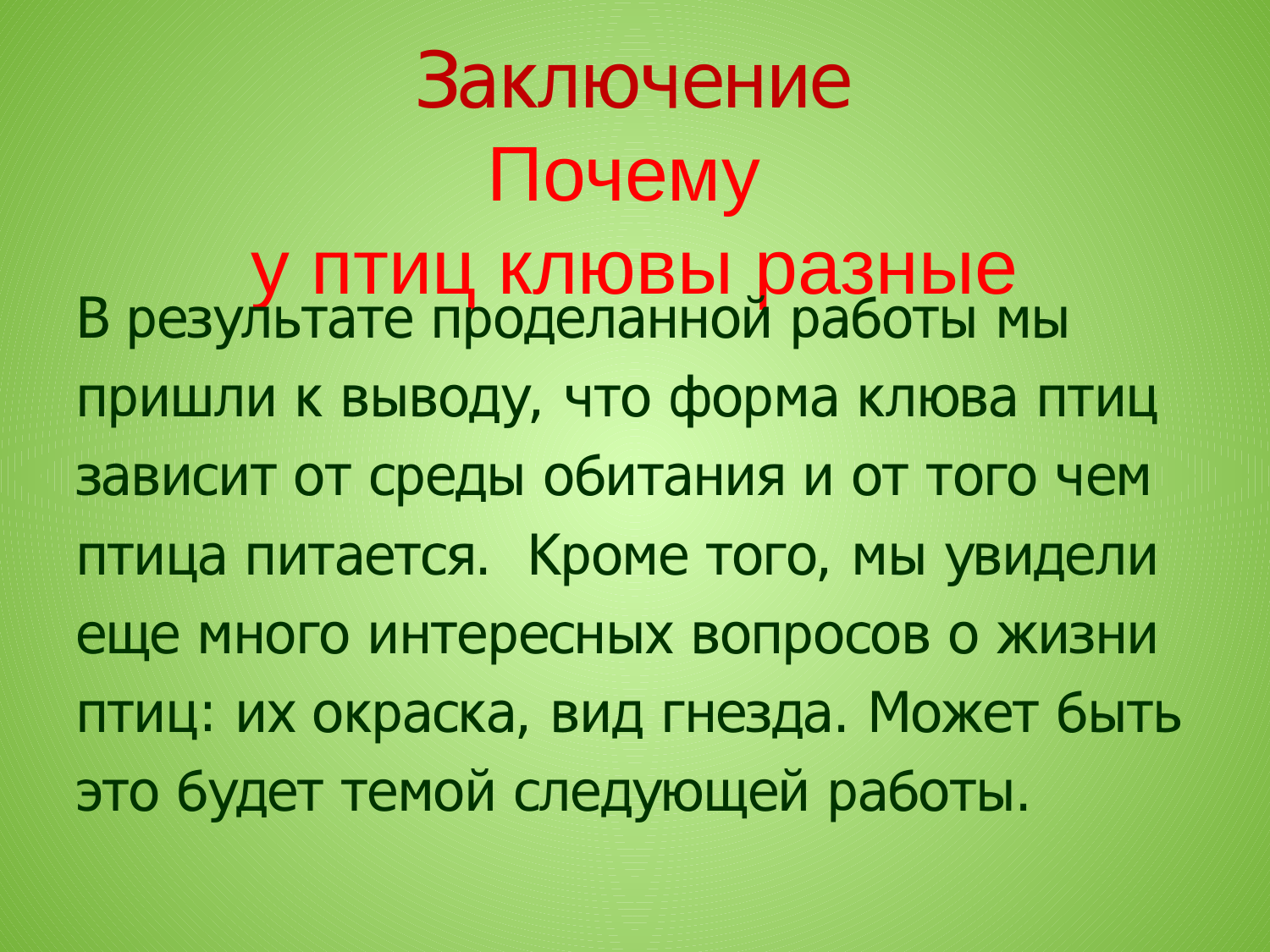

# Заключение Почему у птиц клювы разные
В результате проделанной работы мы
пришли к выводу, что форма клюва птиц
зависит от среды обитания и от того чем
птица питается.  Кроме того, мы увидели
еще много интересных вопросов о жизни
птиц: их окраска, вид гнезда. Может быть
это будет темой следующей работы.